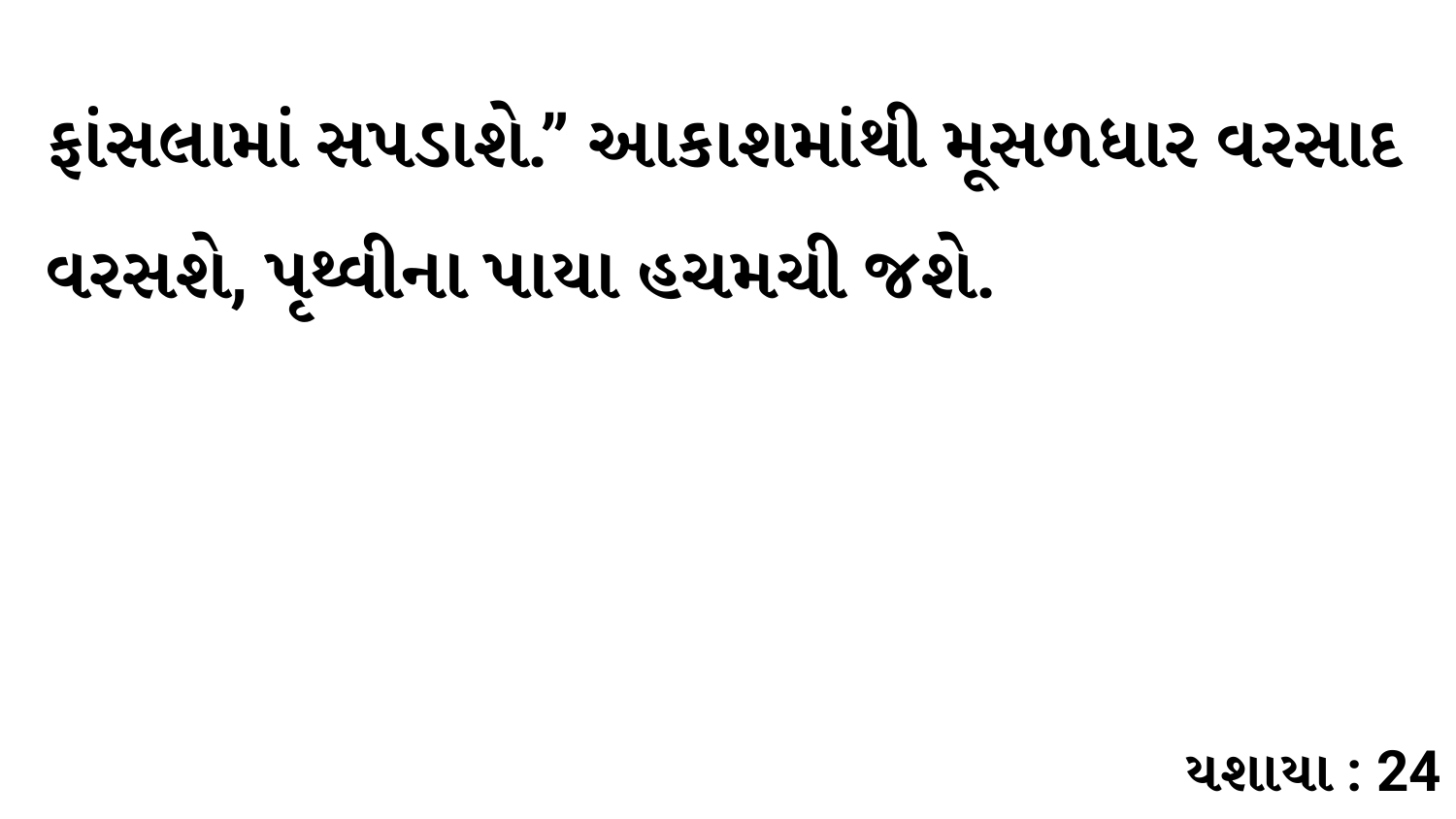

ફાંસલામાં સપડાશે.” આકાશમાંથી મૂસળધાર વરસાદ વરસશે, પૃથ્વીના પાયા હચમચી જશે.
યશાયા : 24